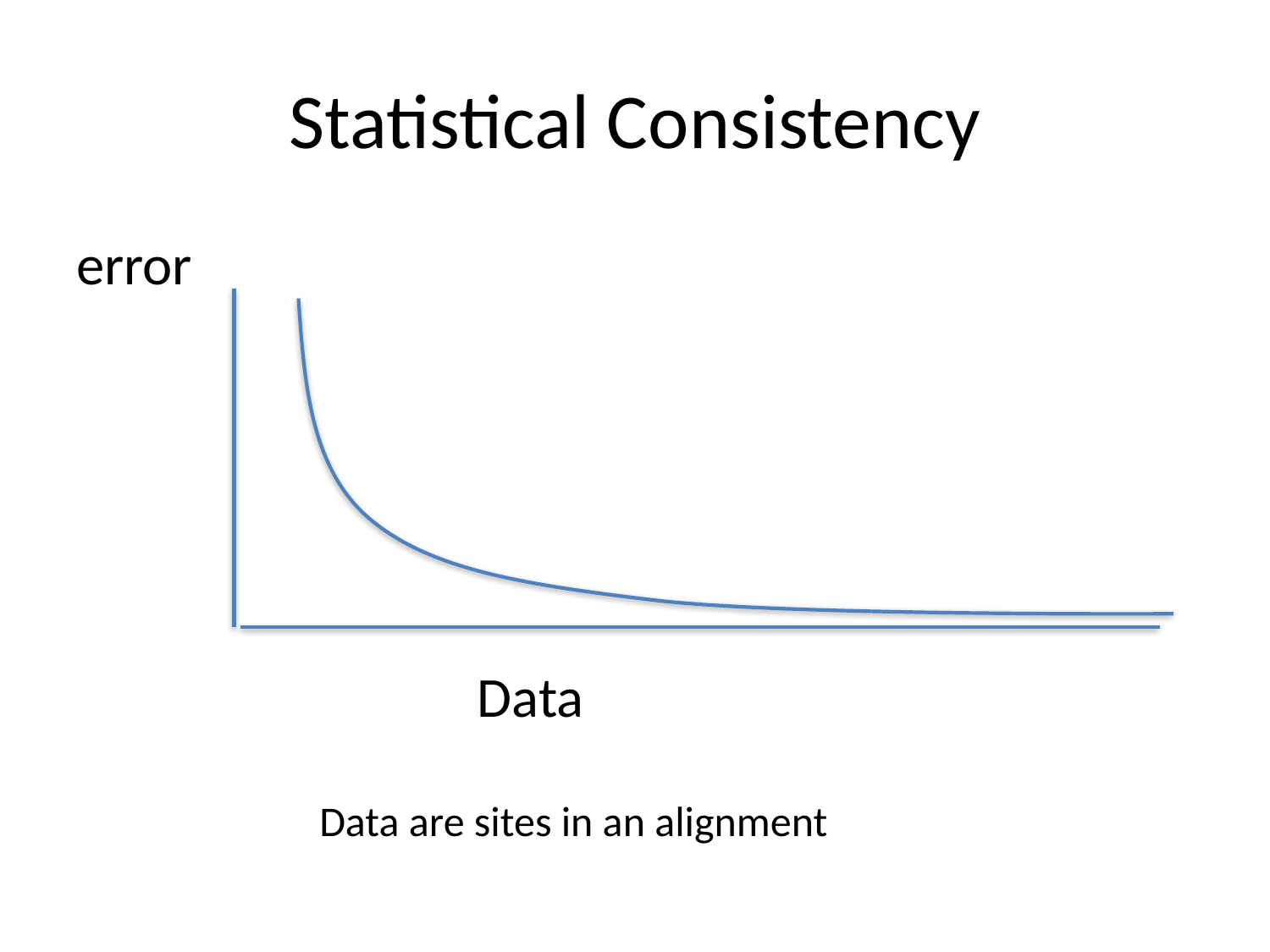

# Statistical Consistency
error

Data
Data are sites in an alignment